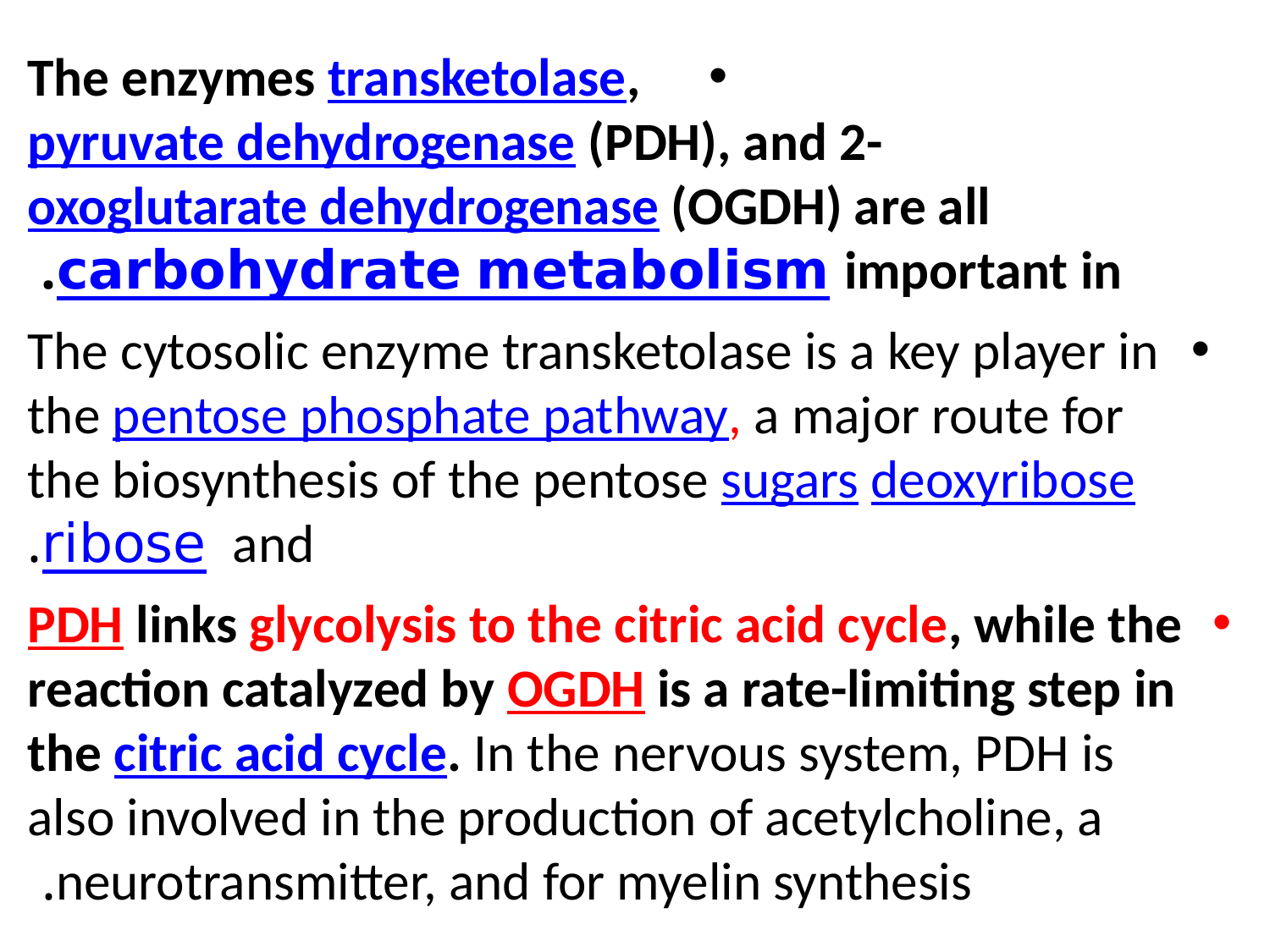

The enzymes transketolase, pyruvate dehydrogenase (PDH), and 2-oxoglutarate dehydrogenase (OGDH) are all important in carbohydrate metabolism.
The cytosolic enzyme transketolase is a key player in the pentose phosphate pathway, a major route for the biosynthesis of the pentose sugars deoxyribose and ribose.
PDH links glycolysis to the citric acid cycle, while the reaction catalyzed by OGDH is a rate-limiting step in the citric acid cycle. In the nervous system, PDH is also involved in the production of acetylcholine, a neurotransmitter, and for myelin synthesis.

#